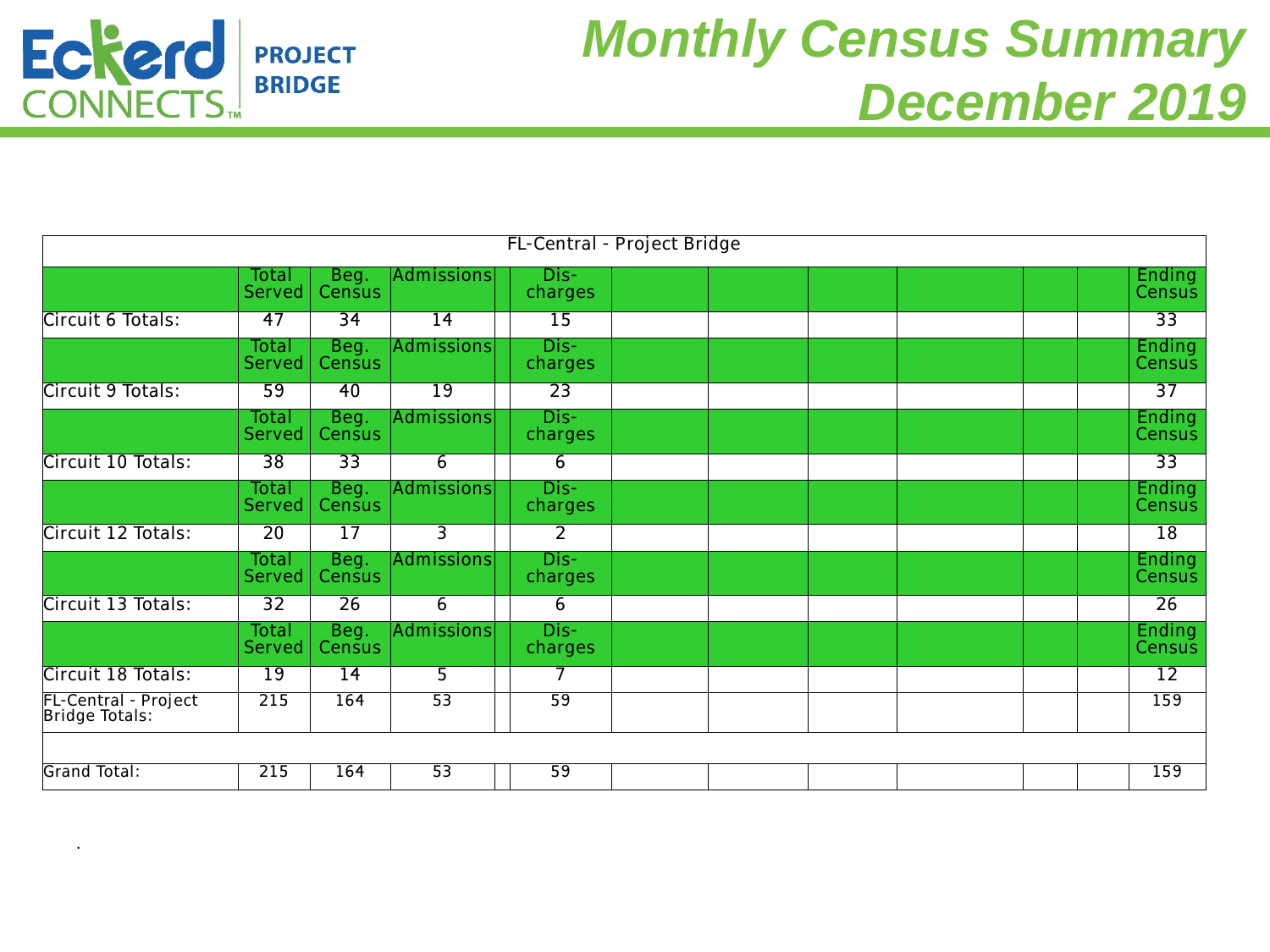

# Monthly Census Summary December 2019
| FL-Central - Project Bridge |  |  |  |  |  |  |  |  |  |  |  |  |
| --- | --- | --- | --- | --- | --- | --- | --- | --- | --- | --- | --- | --- |
|  | Total Served | Beg. Census | Admissions |  | Dis-charges |  |  |  |  |  |  | Ending Census |
| Circuit 6 Totals: | 47 | 34 | 14 |  | 15 |  |  |  |  |  |  | 33 |
|  | Total Served | Beg. Census | Admissions |  | Dis-charges |  |  |  |  |  |  | Ending Census |
| Circuit 9 Totals: | 59 | 40 | 19 |  | 23 |  |  |  |  |  |  | 37 |
|  | Total Served | Beg. Census | Admissions |  | Dis-charges |  |  |  |  |  |  | Ending Census |
| Circuit 10 Totals: | 38 | 33 | 6 |  | 6 |  |  |  |  |  |  | 33 |
|  | Total Served | Beg. Census | Admissions |  | Dis-charges |  |  |  |  |  |  | Ending Census |
| Circuit 12 Totals: | 20 | 17 | 3 |  | 2 |  |  |  |  |  |  | 18 |
|  | Total Served | Beg. Census | Admissions |  | Dis-charges |  |  |  |  |  |  | Ending Census |
| Circuit 13 Totals: | 32 | 26 | 6 |  | 6 |  |  |  |  |  |  | 26 |
|  | Total Served | Beg. Census | Admissions |  | Dis-charges |  |  |  |  |  |  | Ending Census |
| Circuit 18 Totals: | 19 | 14 | 5 |  | 7 |  |  |  |  |  |  | 12 |
| FL-Central - Project Bridge Totals: | 215 | 164 | 53 |  | 59 |  |  |  |  |  |  | 159 |
|  |  |  |  |  |  |  |  |  |  |  |  |  |
| Grand Total: | 215 | 164 | 53 |  | 59 |  |  |  |  |  |  | 159 |
.